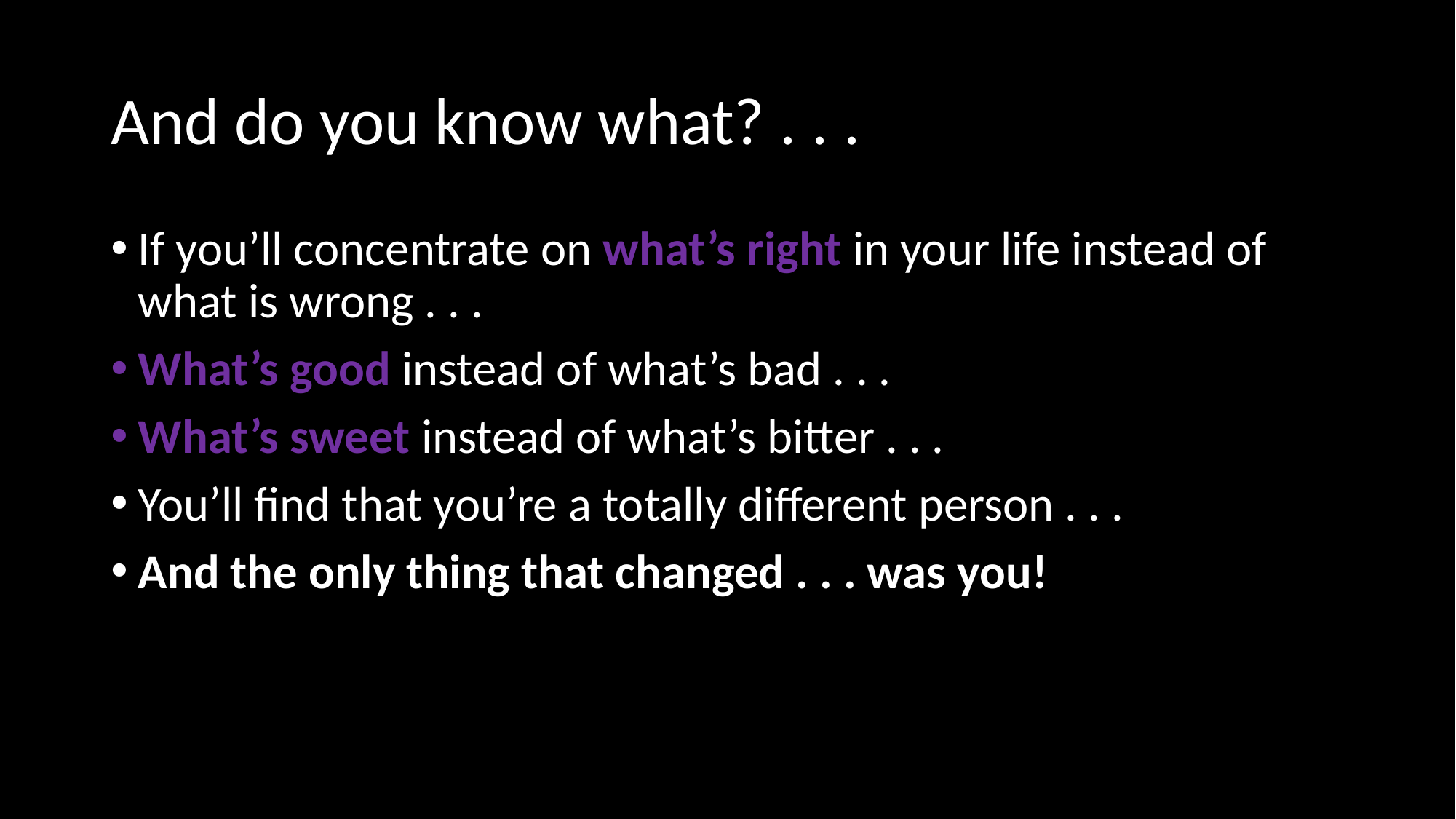

# And do you know what? . . .
If you’ll concentrate on what’s right in your life instead of what is wrong . . .
What’s good instead of what’s bad . . .
What’s sweet instead of what’s bitter . . .
You’ll find that you’re a totally different person . . .
And the only thing that changed . . . was you!